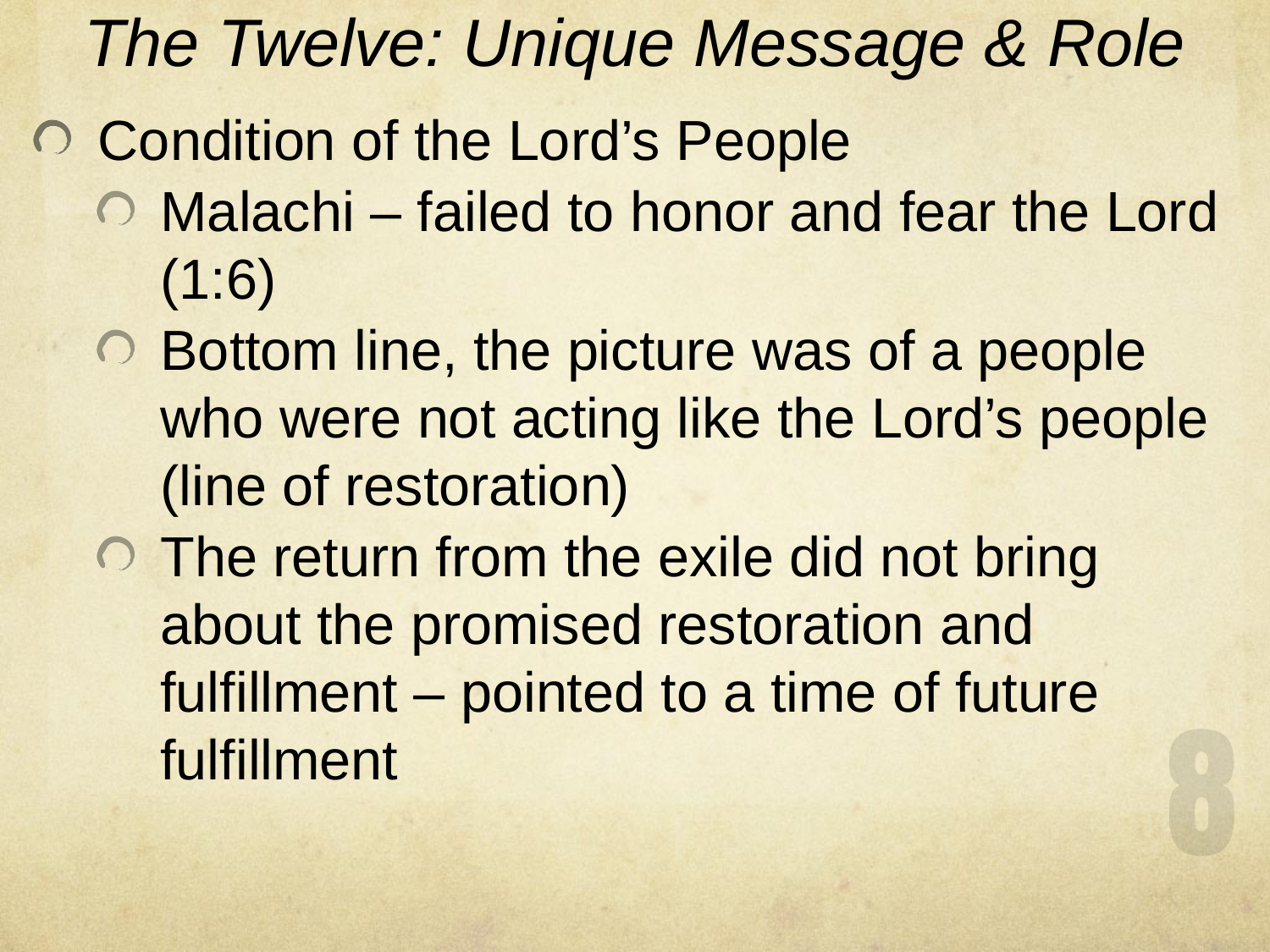

# The Twelve: Unique Message & Role
Condition of the Lord’s People
Malachi – failed to honor and fear the Lord (1:6)
Bottom line, the picture was of a people who were not acting like the Lord’s people (line of restoration)
The return from the exile did not bring about the promised restoration and fulfillment – pointed to a time of future fulfillment
8